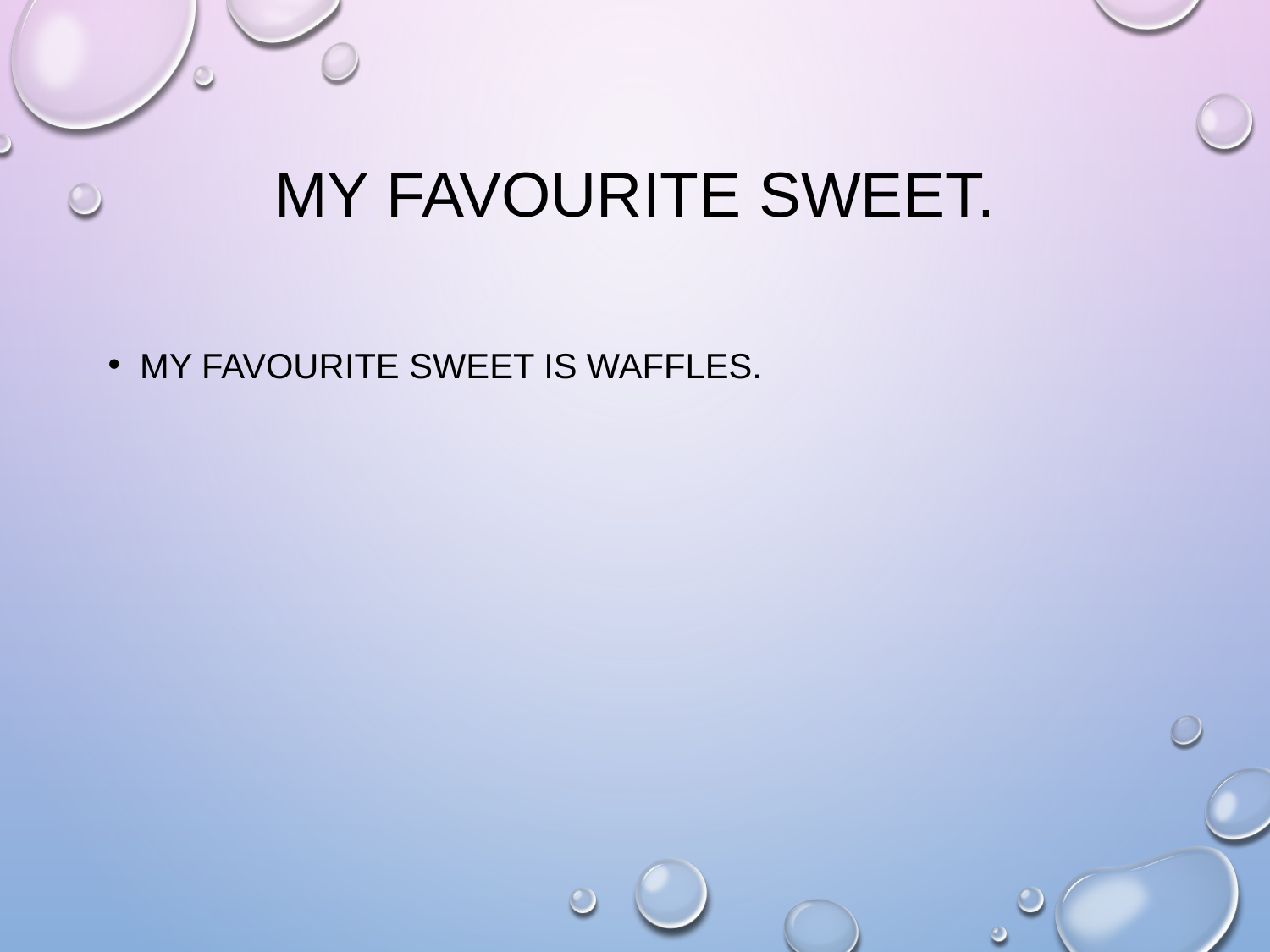

# My favourite sweet.
My favourite sweet is waffles.